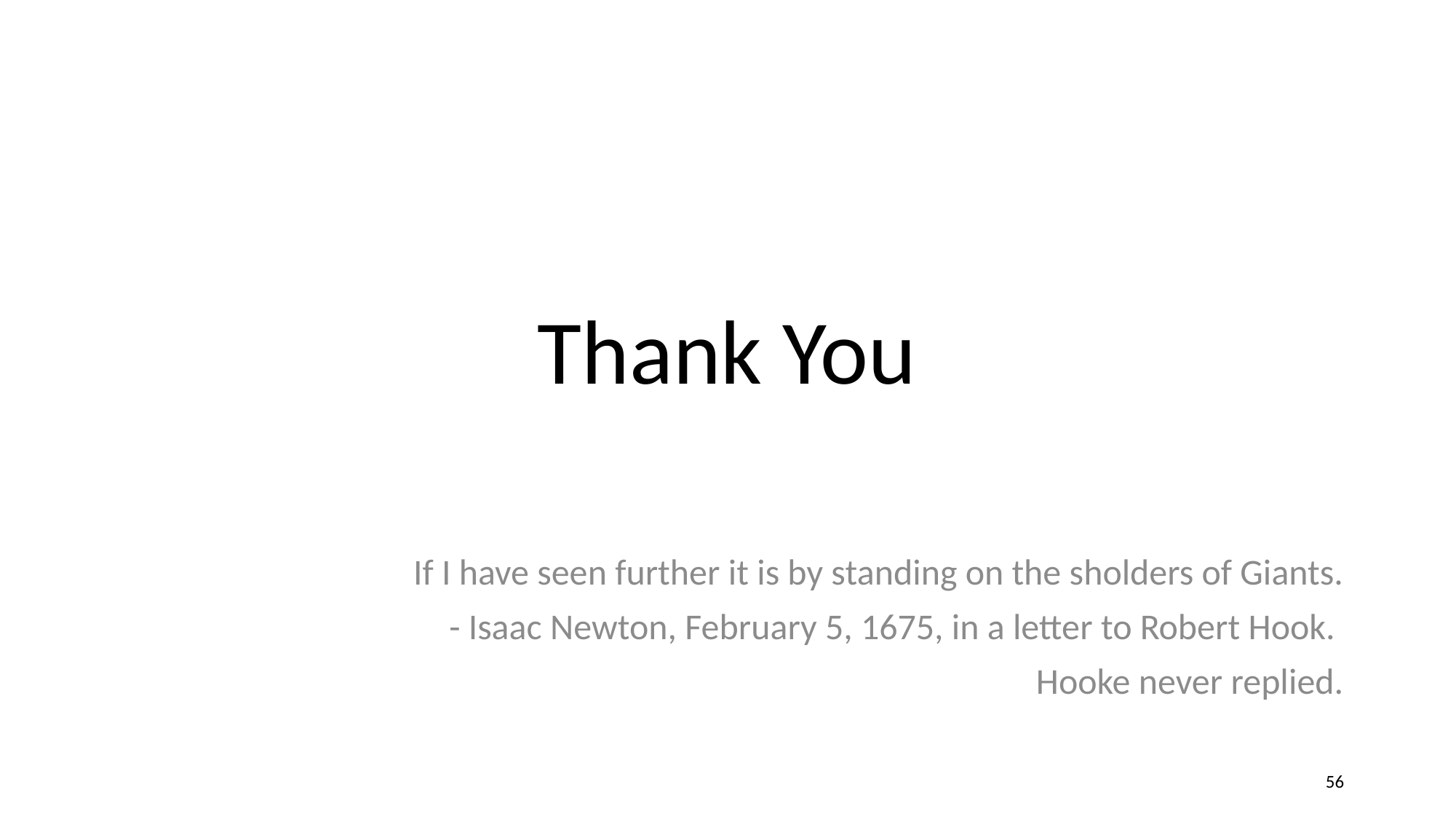

# Thank You
If I have seen further it is by standing on the sholders of Giants.
- Isaac Newton, February 5, 1675, in a letter to Robert Hook.
Hooke never replied.
56